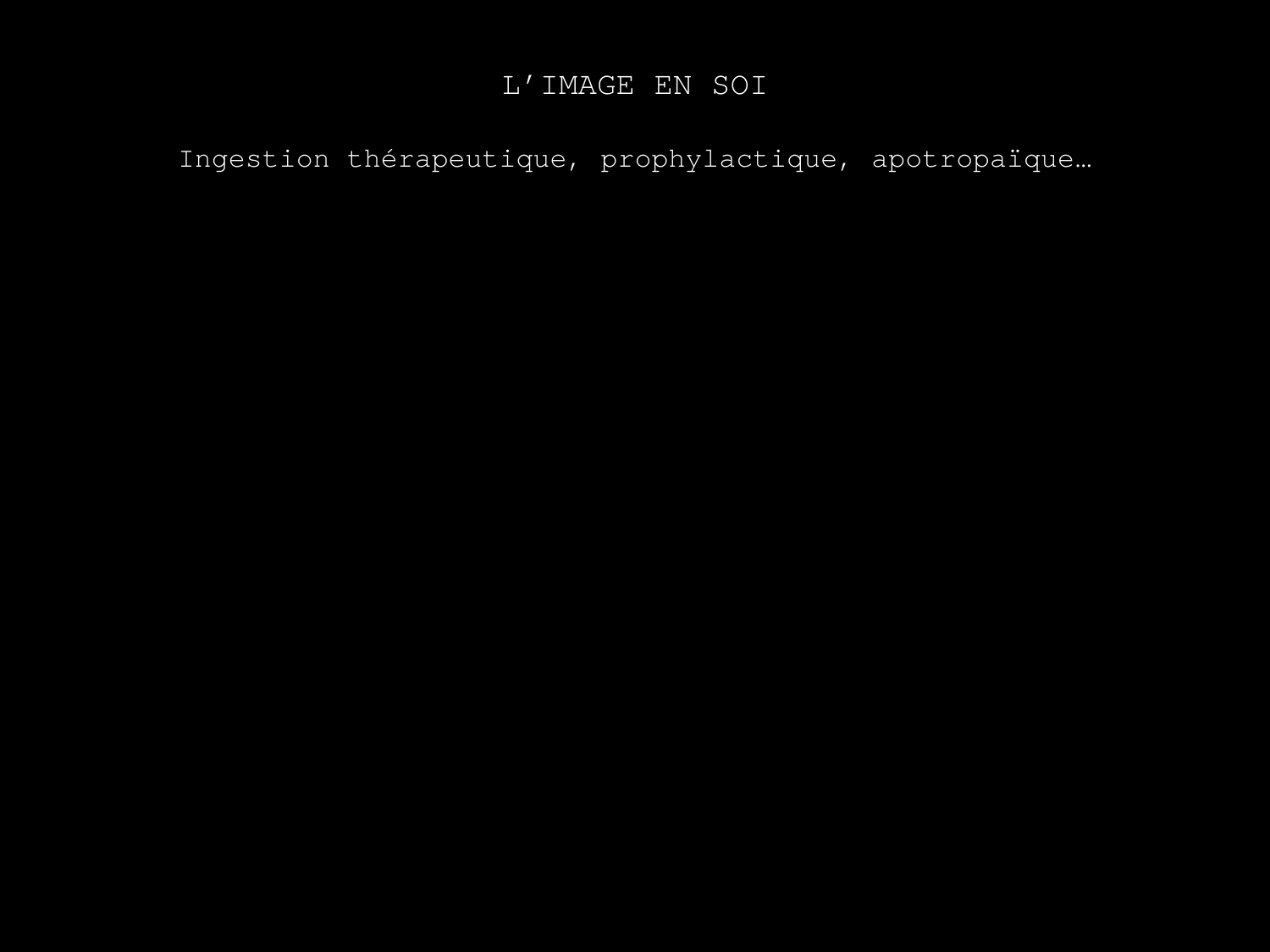

# L’IMAGE EN SOI Ingestion thérapeutique, prophylactique, apotropaïque…